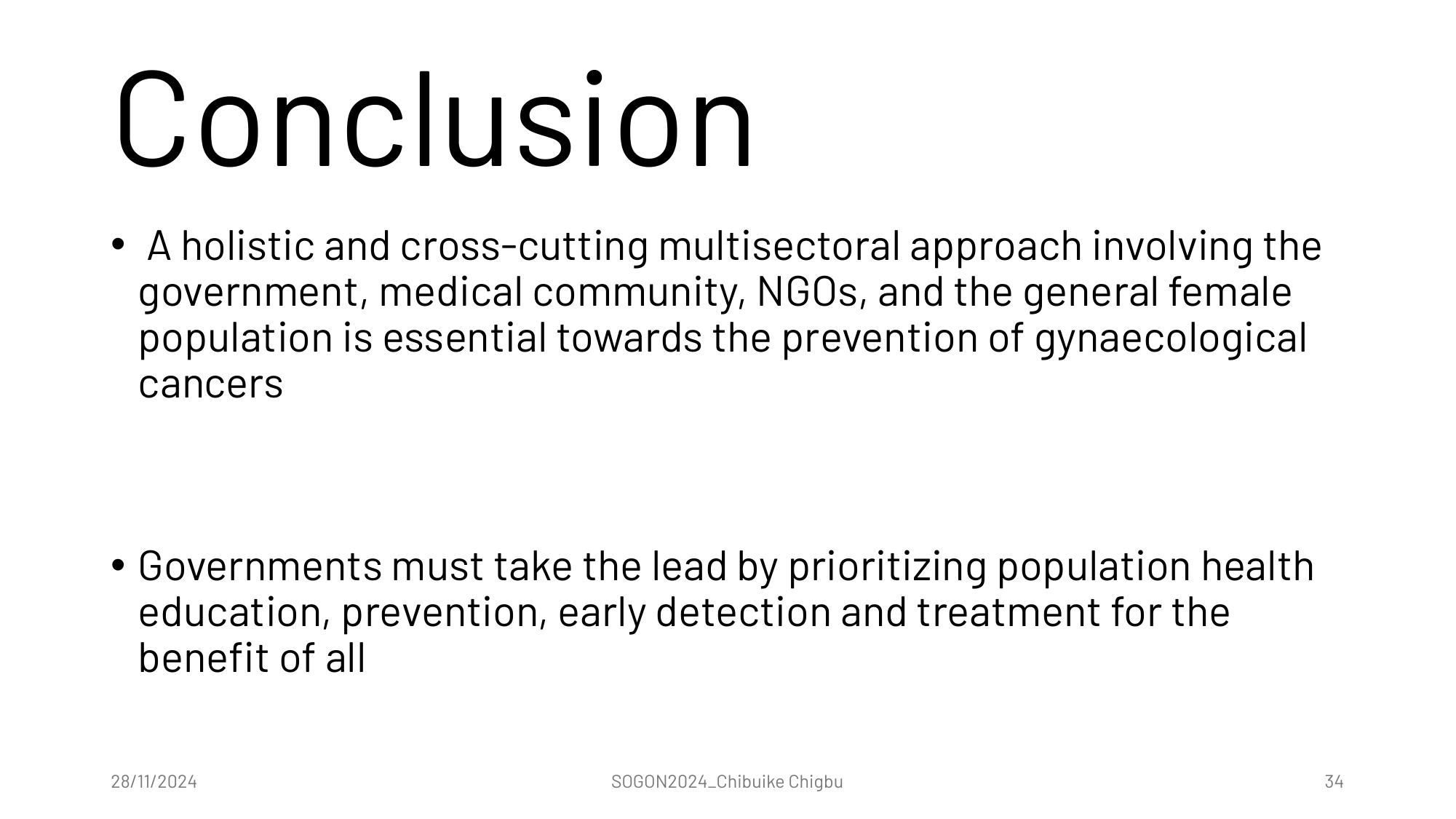

# Conclusion
 A holistic and cross-cutting multisectoral approach involving the government, medical community, NGOs, and the general female population is essential towards the prevention of gynaecological cancers

Governments must take the lead by prioritizing population health education, prevention, early detection and treatment for the benefit of all
28/11/2024
SOGON2024_Chibuike Chigbu
34